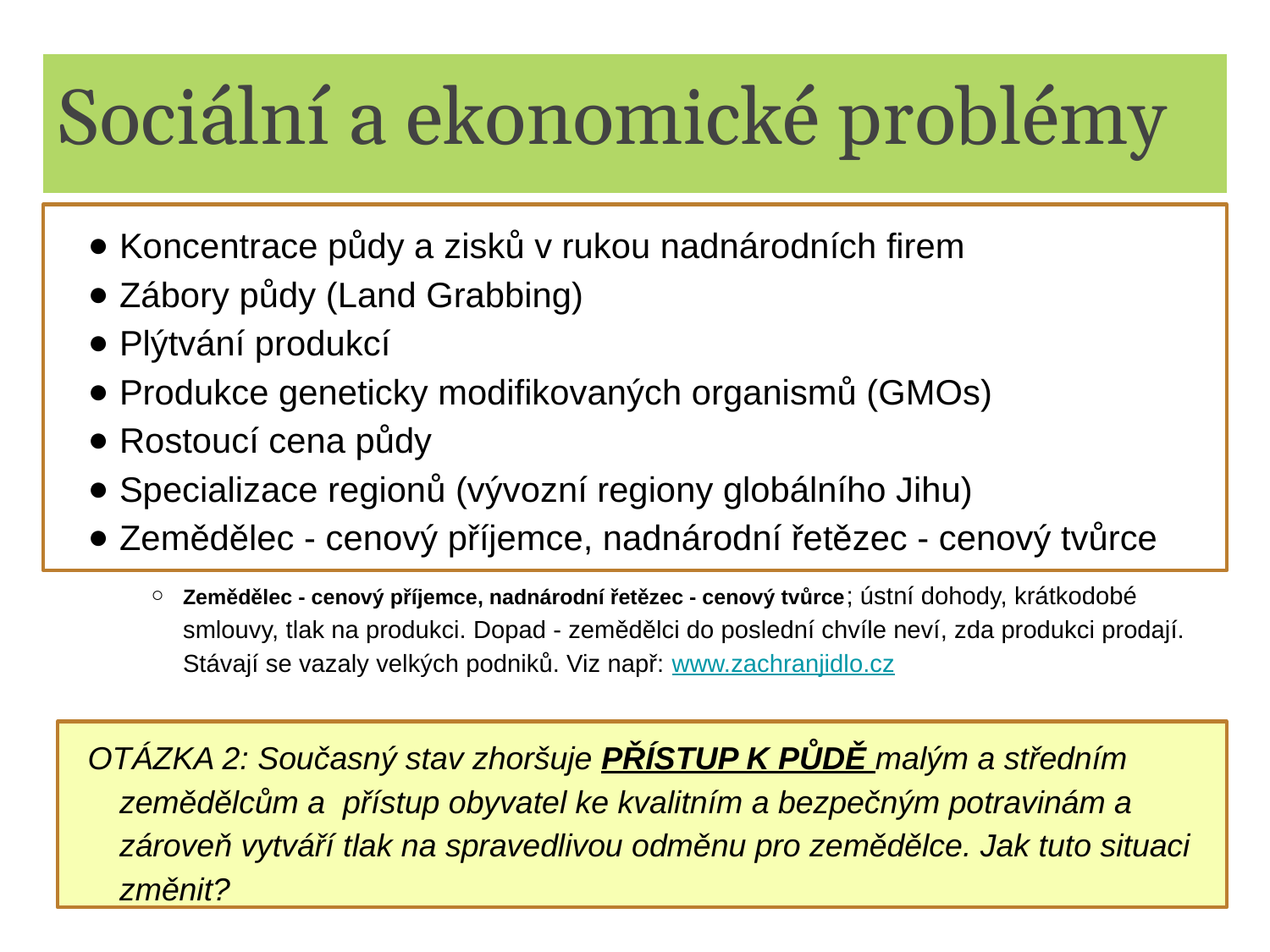

# Sociální a ekonomické problémy
Koncentrace půdy a zisků v rukou nadnárodních firem
Zábory půdy (Land Grabbing)
Plýtvání produkcí
Produkce geneticky modifikovaných organismů (GMOs)
Rostoucí cena půdy
Specializace regionů (vývozní regiony globálního Jihu)
Zemědělec - cenový příjemce, nadnárodní řetězec - cenový tvůrce
Zemědělec - cenový příjemce, nadnárodní řetězec - cenový tvůrce; ústní dohody, krátkodobé smlouvy, tlak na produkci. Dopad - zemědělci do poslední chvíle neví, zda produkci prodají. Stávají se vazaly velkých podniků. Viz např: www.zachranjidlo.cz

OTÁZKA 2: Současný stav zhoršuje PŘÍSTUP K PŮDĚ malým a středním zemědělcům a  přístup obyvatel ke kvalitním a bezpečným potravinám a zároveň vytváří tlak na spravedlivou odměnu pro zemědělce. Jak tuto situaci změnit?